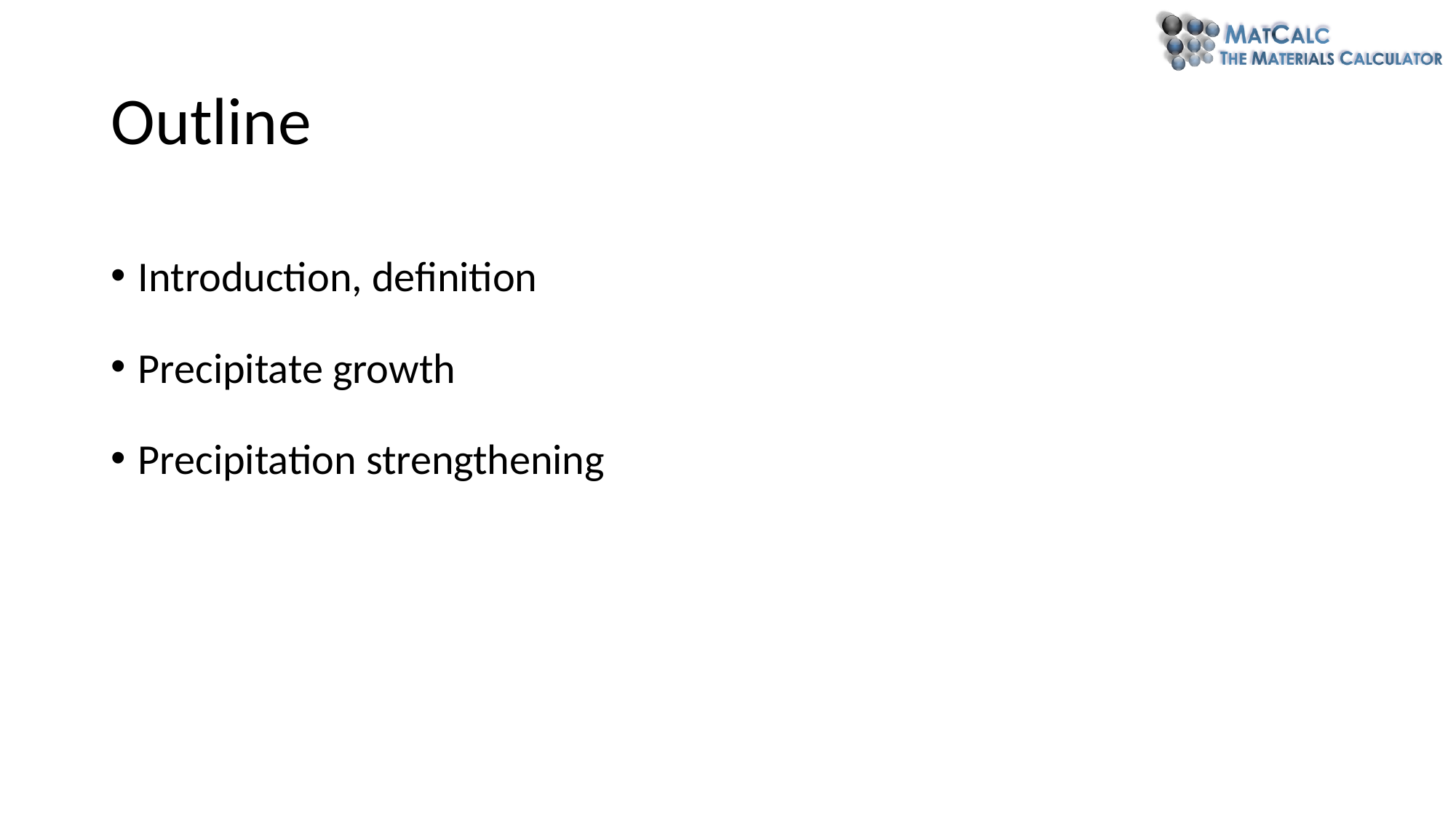

# Outline
Introduction, definition
Precipitate growth
Precipitation strengthening